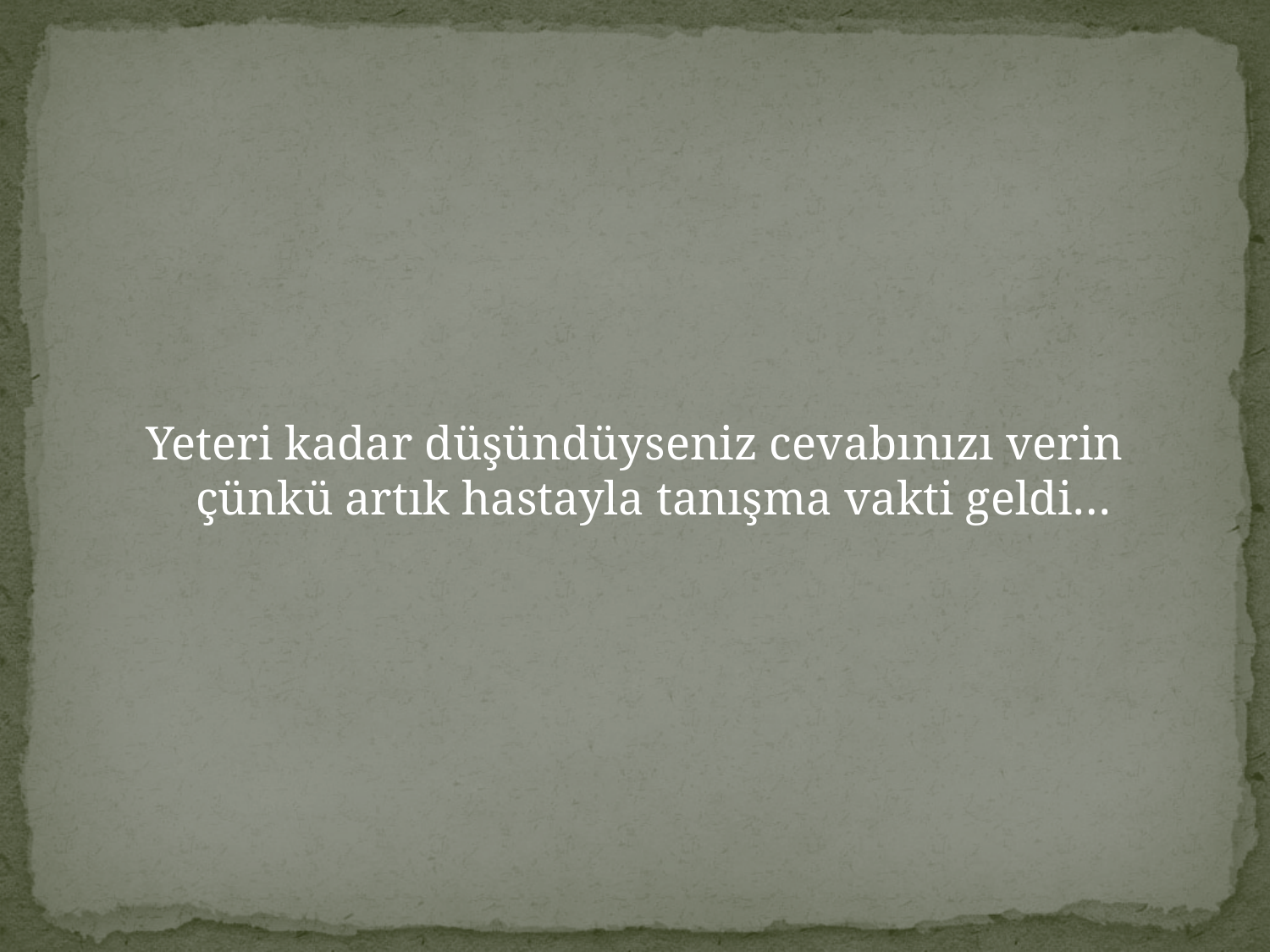

Yeteri kadar düşündüyseniz cevabınızı verin çünkü artık hastayla tanışma vakti geldi…